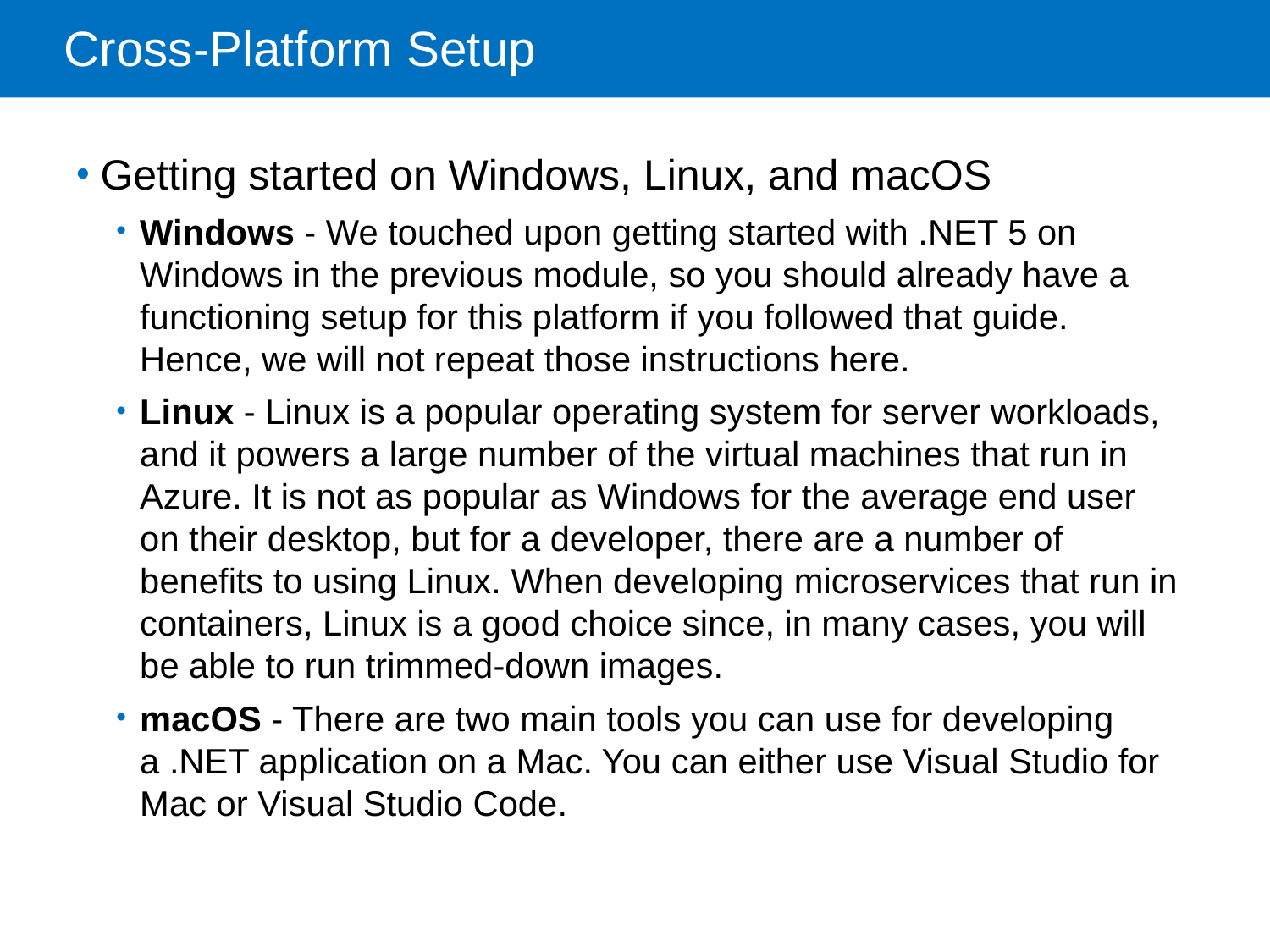

# Cross-Platform Setup
Getting started on Windows, Linux, and macOS
Windows - We touched upon getting started with .NET 5 on Windows in the previous module, so you should already have a functioning setup for this platform if you followed that guide. Hence, we will not repeat those instructions here.
Linux - Linux is a popular operating system for server workloads, and it powers a large number of the virtual machines that run in Azure. It is not as popular as Windows for the average end user on their desktop, but for a developer, there are a number of benefits to using Linux. When developing microservices that run in containers, Linux is a good choice since, in many cases, you will be able to run trimmed-down images.
macOS - There are two main tools you can use for developing a .NET application on a Mac. You can either use Visual Studio for Mac or Visual Studio Code.